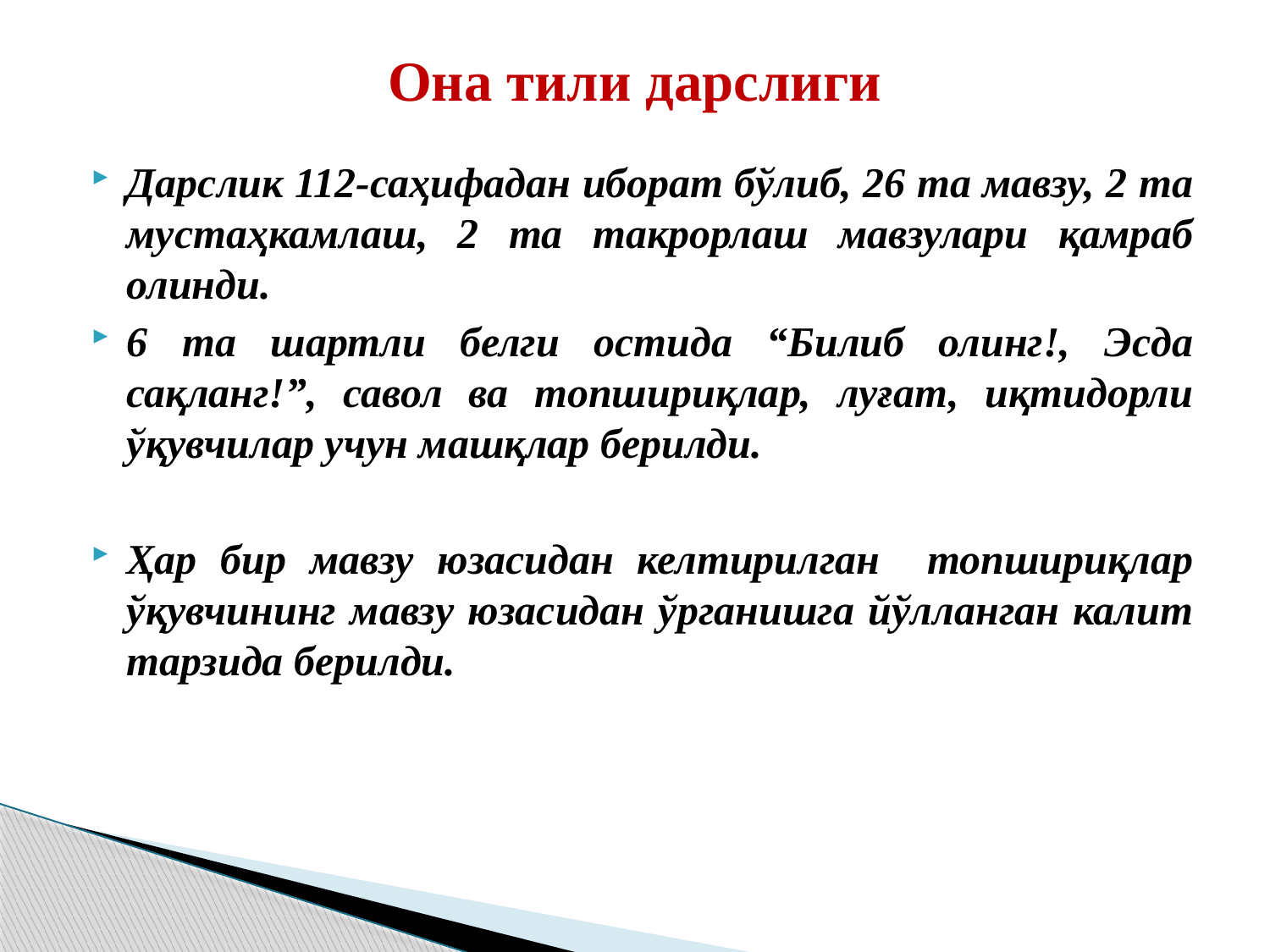

# Она тили дарслиги
Дарслик 112-саҳифадан иборат бўлиб, 26 та мавзу, 2 та мустаҳкамлаш, 2 та такрорлаш мавзулари қамраб олинди.
6 та шартли белги остида “Билиб олинг!, Эсда сақланг!”, савол ва топшириқлар, луғат, иқтидорли ўқувчилар учун машқлар берилди.

Ҳар бир мавзу юзасидан келтирилган  топшириқлар ўқувчининг мавзу юзасидан ўрганишга йўлланган калит тарзида берилди.